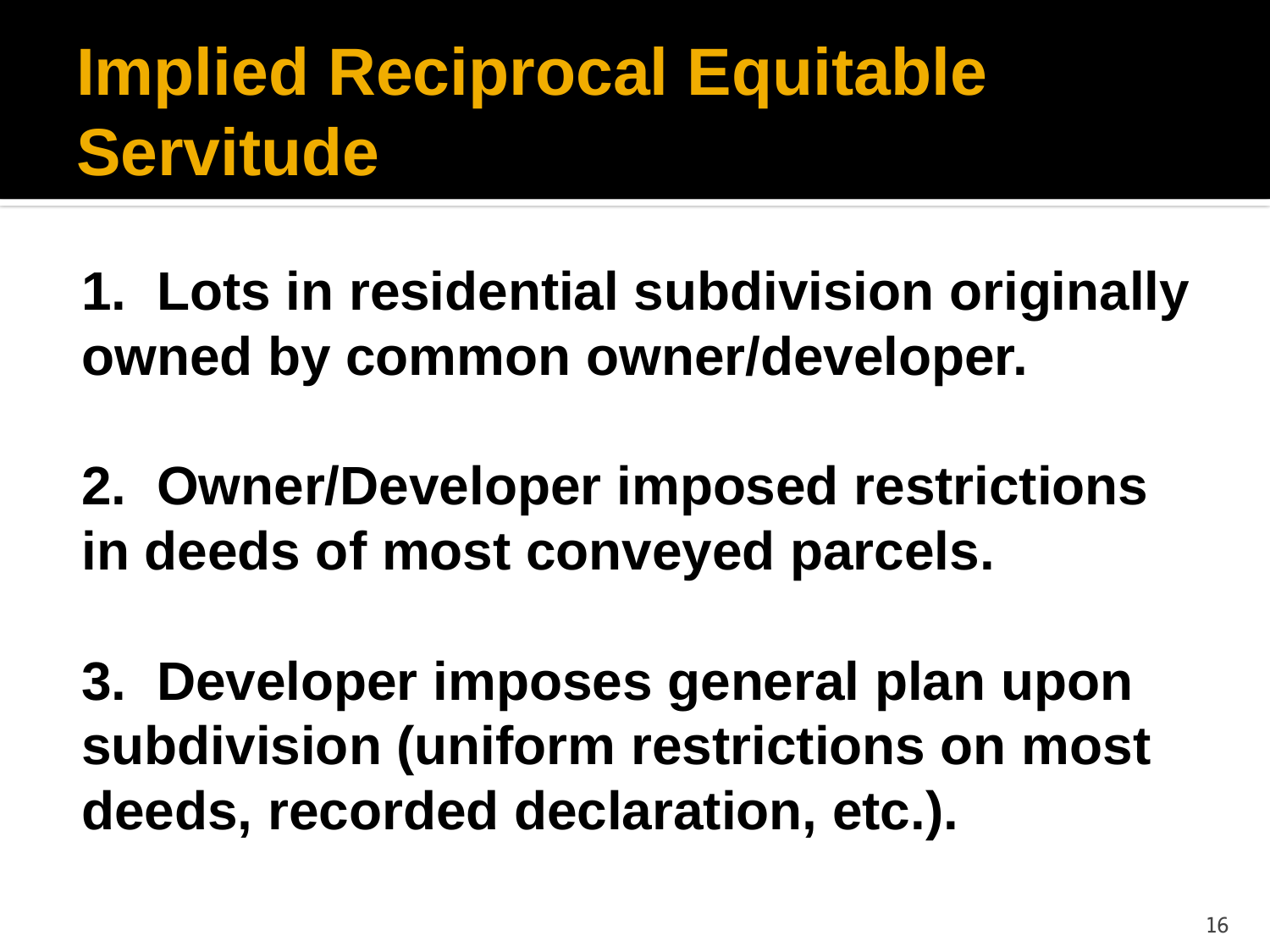

# Implied Reciprocal Equitable Servitude
1.  Lots in residential subdivision originally owned by common owner/developer.
2.  Owner/Developer imposed restrictions in deeds of most conveyed parcels.
3.  Developer imposes general plan upon subdivision (uniform restrictions on most deeds, recorded declaration, etc.).
16